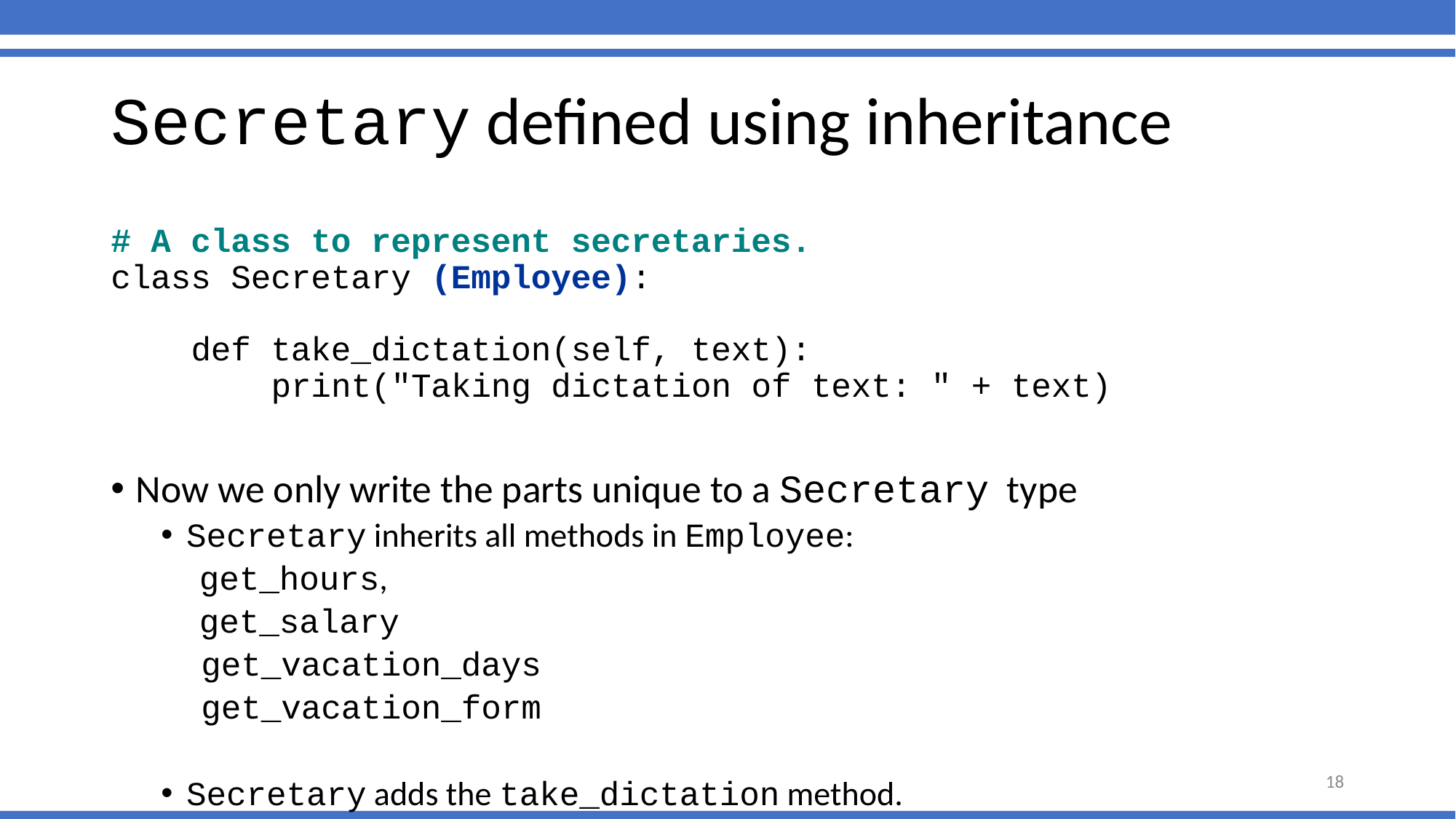

Secretary defined using inheritance
# A class to represent secretaries.
class Secretary (Employee):

    def take_dictation(self, text):
        print("Taking dictation of text: " + text)

Now we only write the parts unique to a Secretary  type
Secretary inherits all methods in Employee:
     get_hours,
     get_salary
  get_vacation_days
  get_vacation_form

Secretary adds the take_dictation method.
18